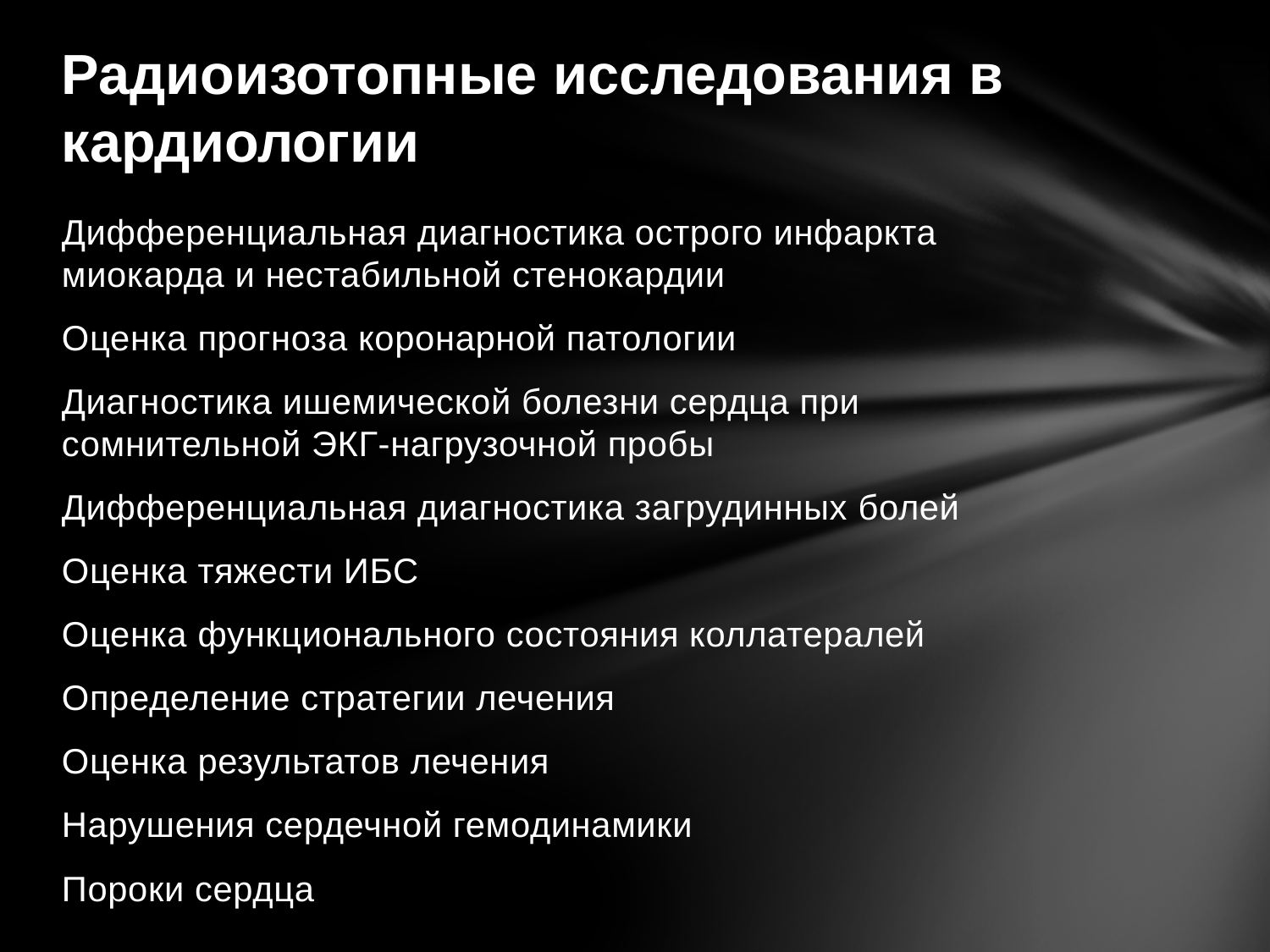

# Радиоизотопные исследования в кардиологии
Дифференциальная диагностика острого инфаркта миокарда и нестабильной стенокардии
Оценка прогноза коронарной патологии
Диагностика ишемической болезни сердца при сомнительной ЭКГ-нагрузочной пробы
Дифференциальная диагностика загрудинных болей
Оценка тяжести ИБС
Оценка функционального состояния коллатералей
Определение стратегии лечения
Оценка результатов лечения
Нарушения сердечной гемодинамики
Пороки сердца